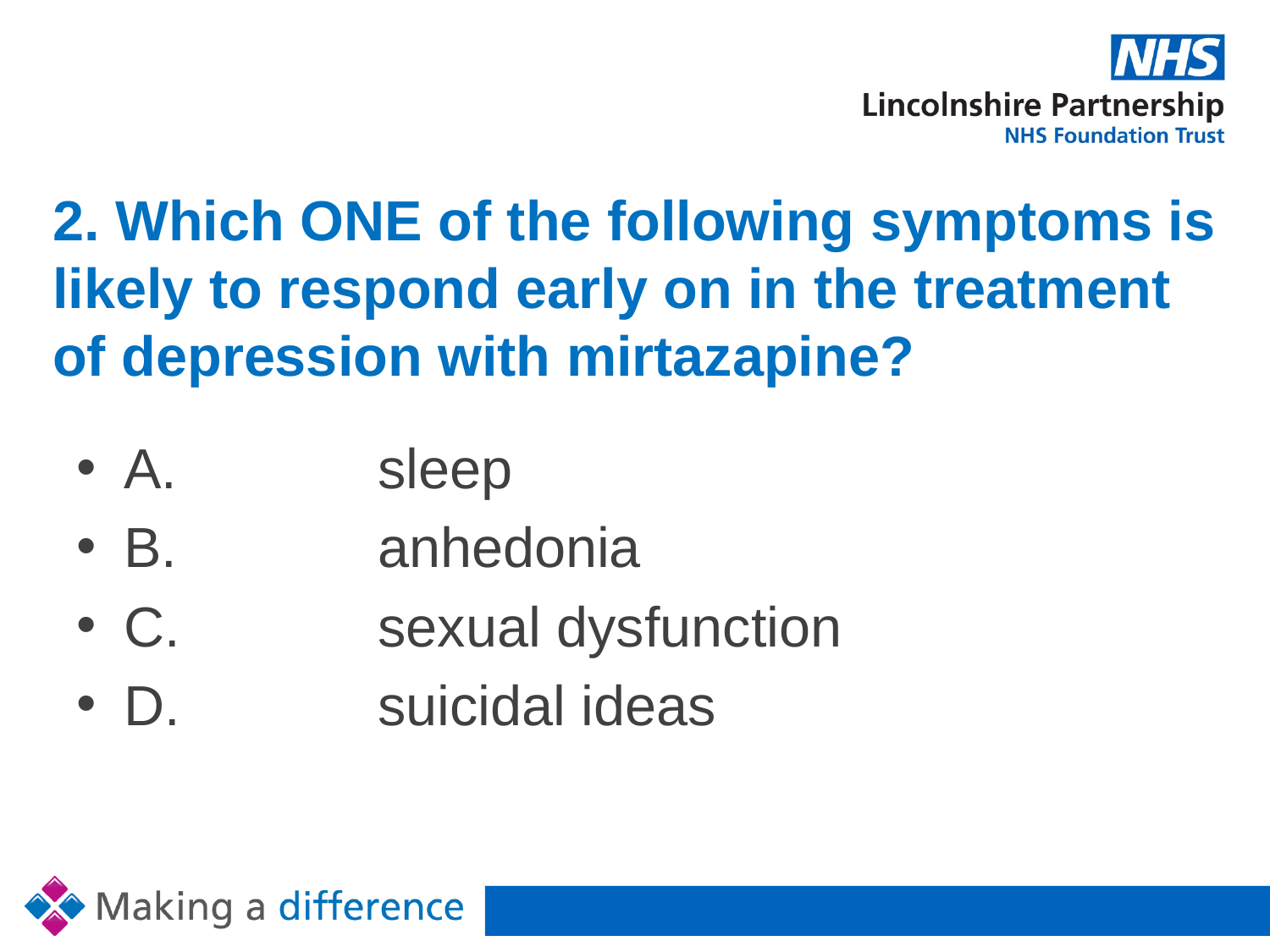

# 2. Which ONE of the following symptoms is likely to respond early on in the treatment of depression with mirtazapine?
A. 		sleep
B.		anhedonia
C.		sexual dysfunction
D.		suicidal ideas